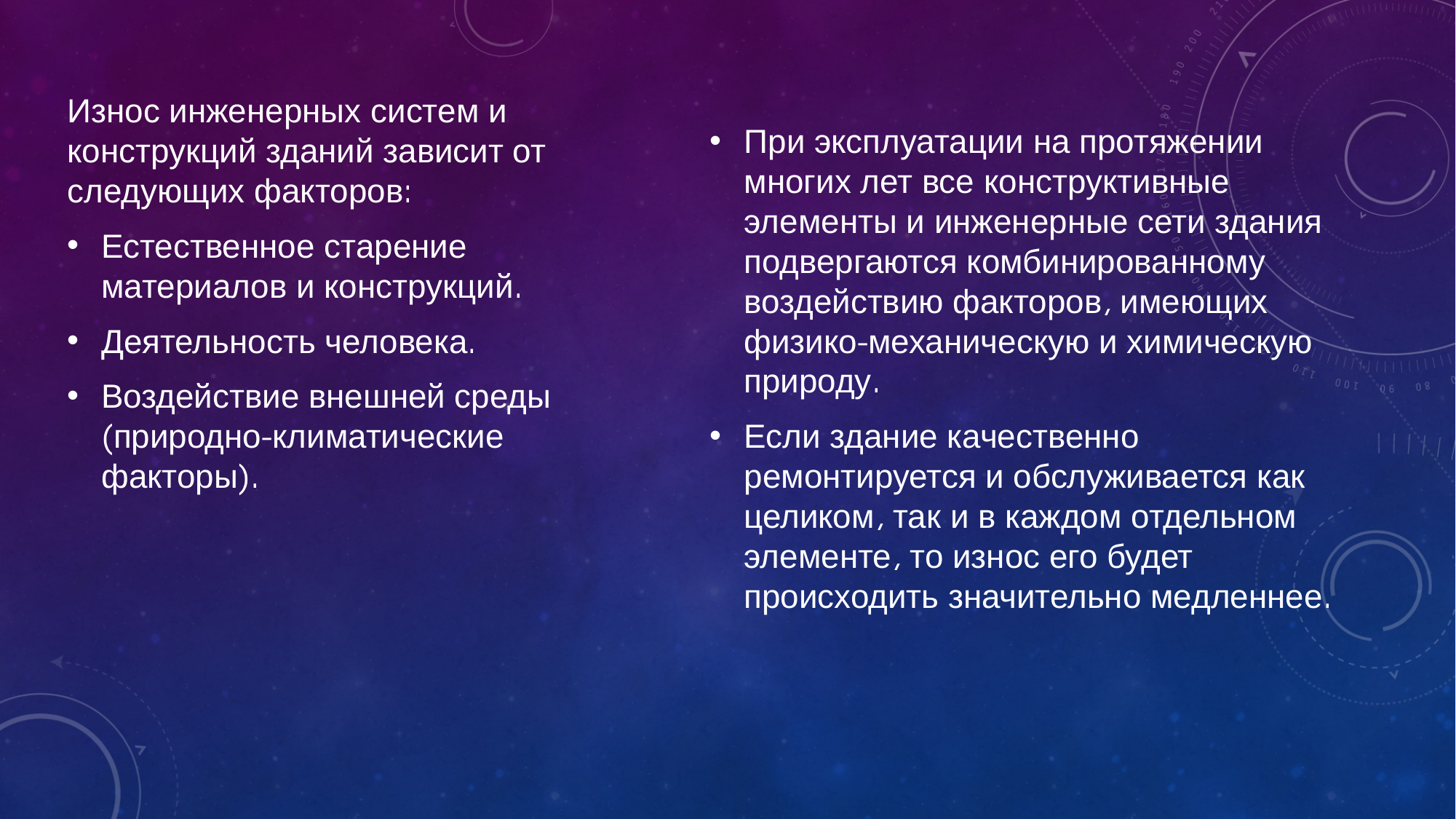

Износ инженерных систем и конструкций зданий зависит от следующих факторов:
Естественное старение материалов и конструкций.
Деятельность человека.
Воздействие внешней среды (природно-климатические факторы).

При эксплуатации на протяжении многих лет все конструктивные элементы и инженерные сети здания подвергаются комбинированному воздействию факторов, имеющих физико-механическую и химическую природу.
Если здание качественно ремонтируется и обслуживается как целиком, так и в каждом отдельном элементе, то износ его будет происходить значительно медленнее.